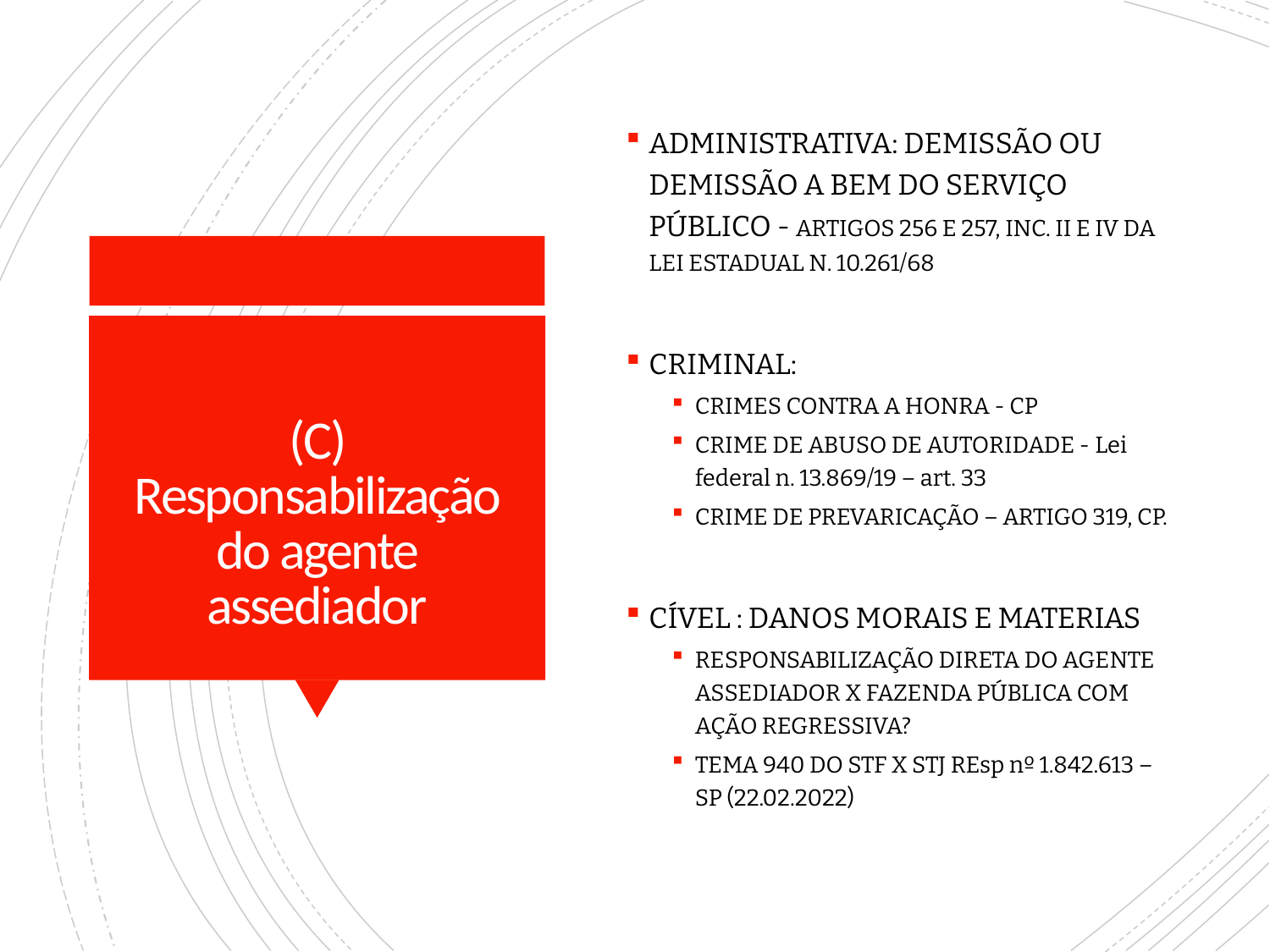

ADMINISTRATIVA: DEMISSÃO OU DEMISSÃO A BEM DO SERVIÇO PÚBLICO - ARTIGOS 256 E 257, INC. II E IV DA LEI ESTADUAL N. 10.261/68

CRIMINAL:
CRIMES CONTRA A HONRA - CP
CRIME DE ABUSO DE AUTORIDADE - Lei federal n. 13.869/19 – art. 33
CRIME DE PREVARICAÇÃO – ARTIGO 319, CP.

CÍVEL : DANOS MORAIS E MATERIAS
RESPONSABILIZAÇÃO DIRETA DO AGENTE ASSEDIADOR X FAZENDA PÚBLICA COM AÇÃO REGRESSIVA?
TEMA 940 DO STF X STJ REsp nº 1.842.613 – SP (22.02.2022)

# (C) Responsabilização do agente assediador